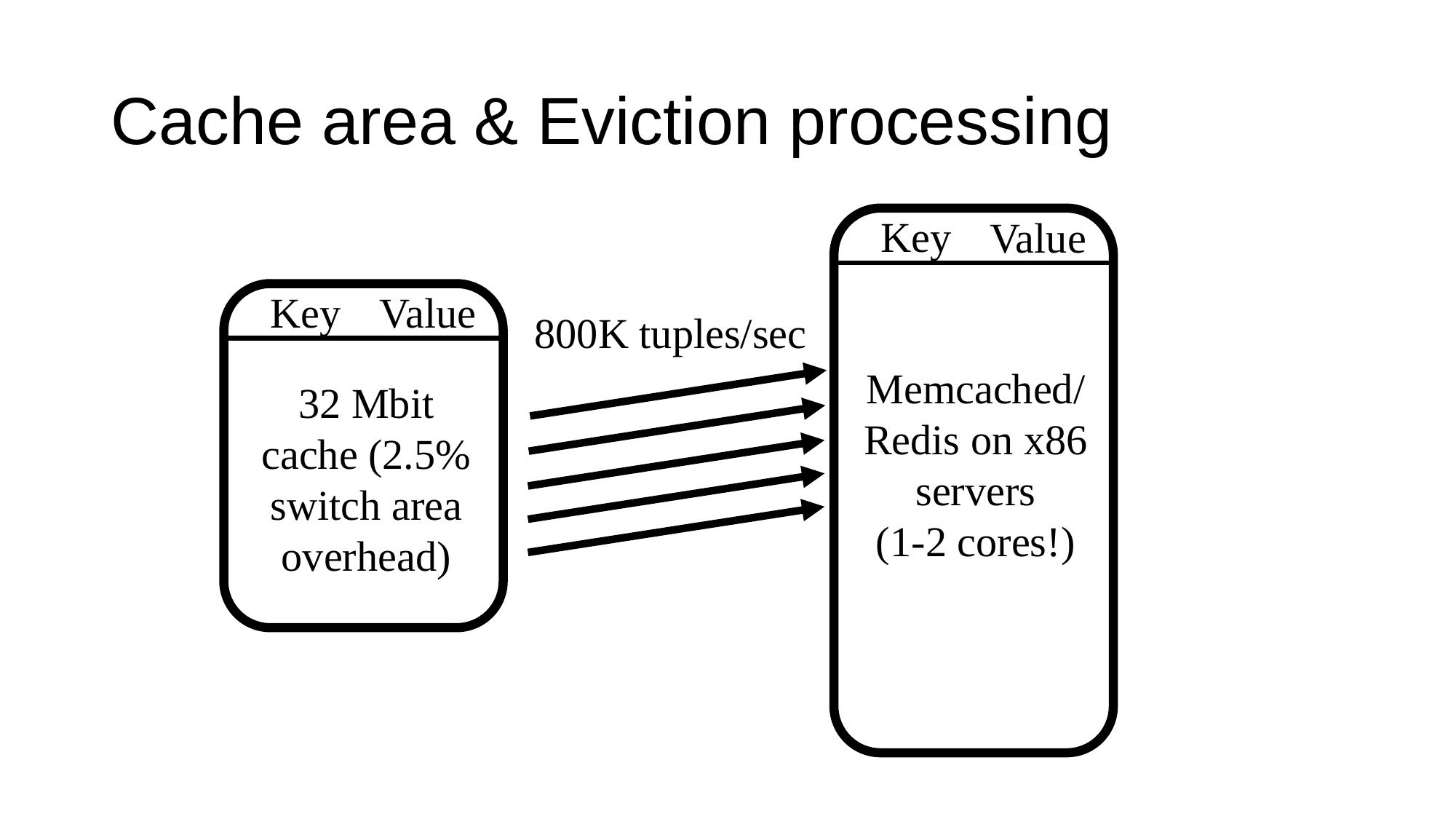

# Cache area & Eviction processing
Key
Value

Key
Value

800K tuples/sec
Memcached/Redis on x86 servers
(1-2 cores!)
32 Mbit cache (2.5% switch area overhead)